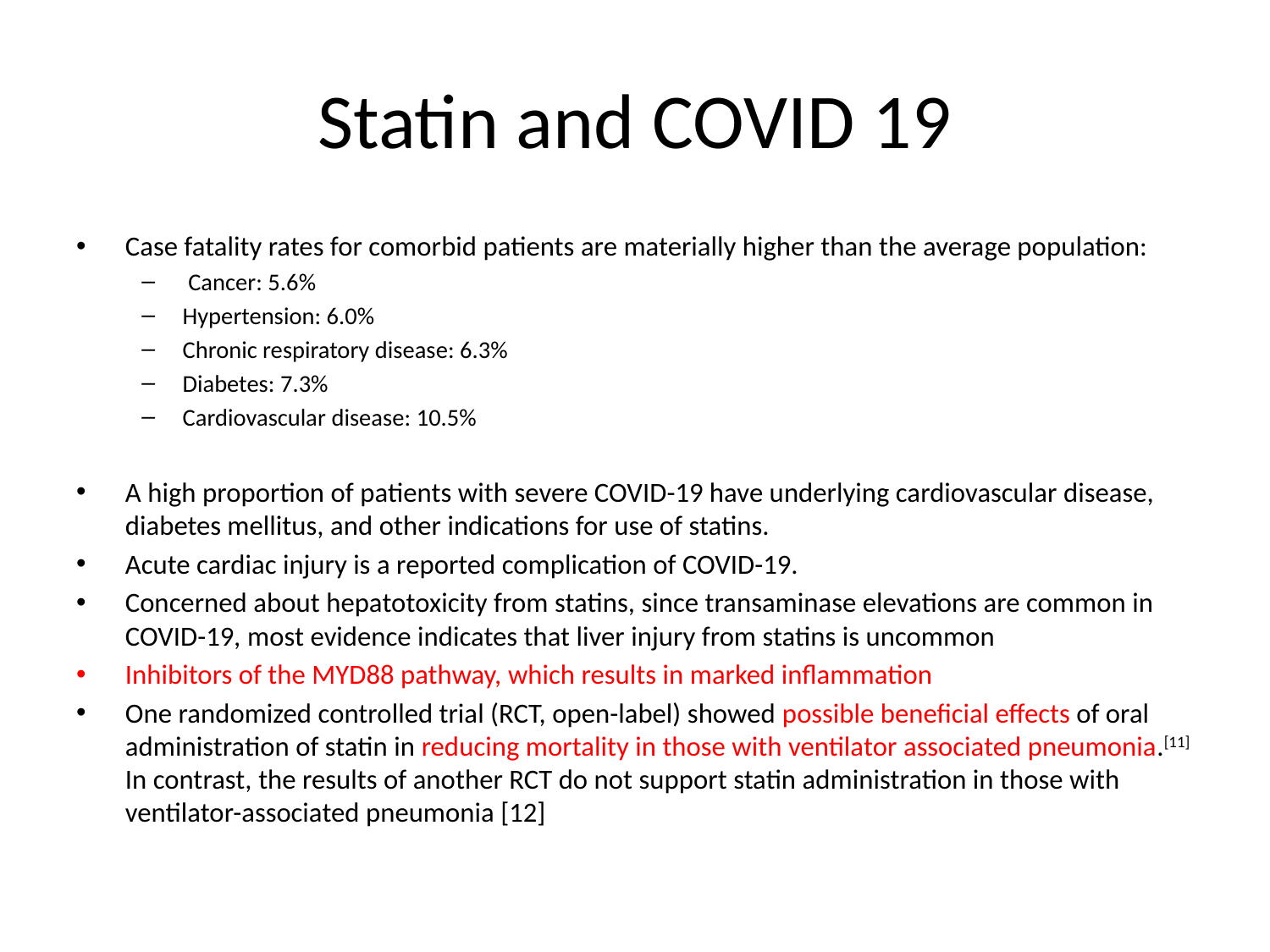

# Statin and COVID 19
Case fatality rates for comorbid patients are materially higher than the average population:
 Cancer: 5.6%
Hypertension: 6.0%
Chronic respiratory disease: 6.3%
Diabetes: 7.3%
Cardiovascular disease: 10.5%

A high proportion of patients with severe COVID-19 have underlying cardiovascular disease, diabetes mellitus, and other indications for use of statins.
Acute cardiac injury is a reported complication of COVID-19.
Concerned about hepatotoxicity from statins, since transaminase elevations are common in COVID-19, most evidence indicates that liver injury from statins is uncommon
Inhibitors of the MYD88 pathway, which results in marked inflammation
One randomized controlled trial (RCT, open-label) showed possible beneficial effects of oral administration of statin in reducing mortality in those with ventilator associated pneumonia.[11] In contrast, the results of another RCT do not support statin administration in those with ventilator-associated pneumonia [12]